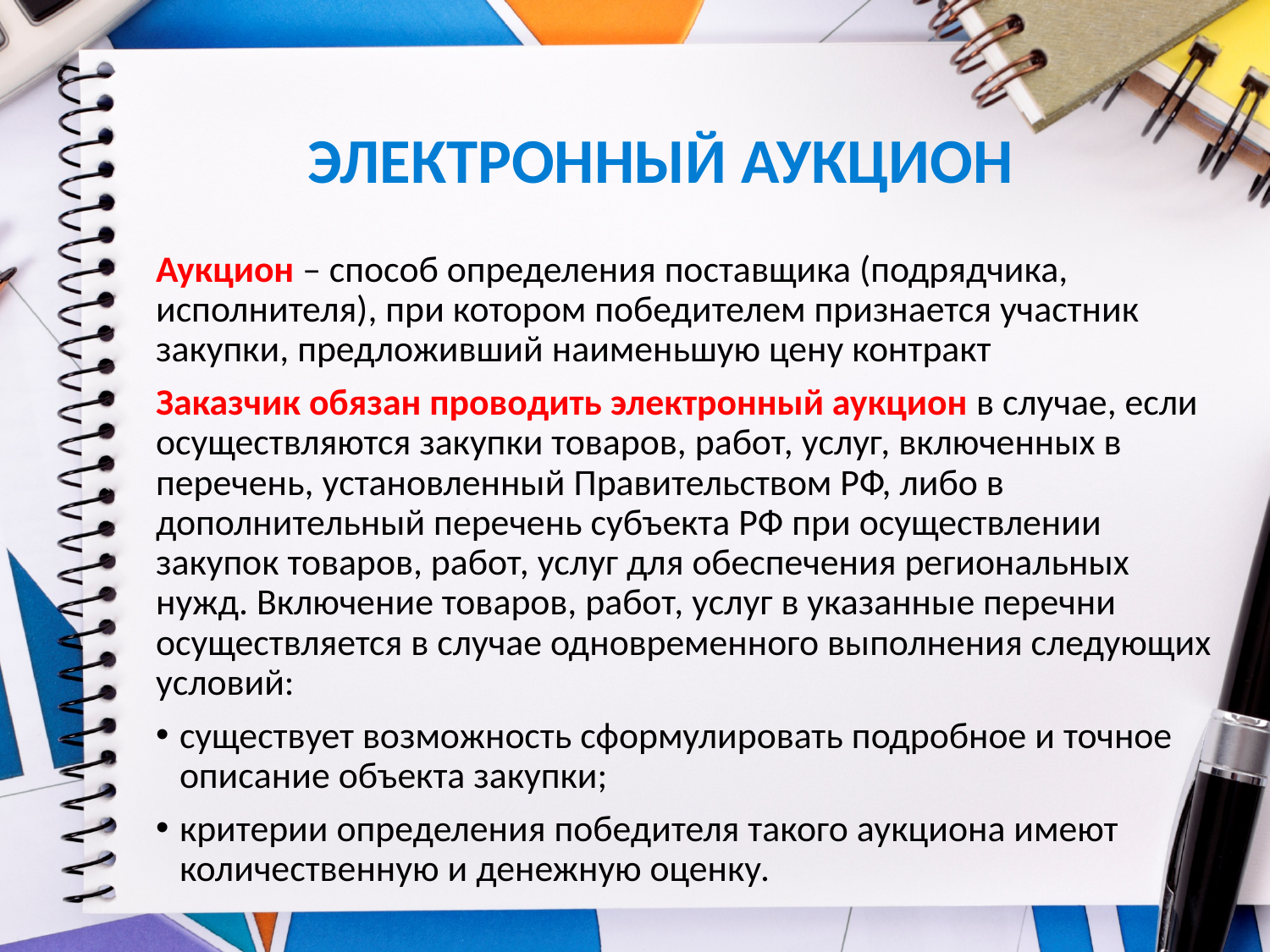

# ЭЛЕКТРОННЫЙ АУКЦИОН
Аукцион – способ определения поставщика (подрядчика, исполнителя), при котором победителем признается участник закупки, предложивший наименьшую цену контракт
Заказчик обязан проводить электронный аукцион в случае, если осуществляются закупки товаров, работ, услуг, включенных в перечень, установленный Правительством РФ, либо в дополнительный перечень субъекта РФ при осуществлении закупок товаров, работ, услуг для обеспечения региональных нужд. Включение товаров, работ, услуг в указанные перечни осуществляется в случае одновременного выполнения следующих условий:
существует возможность сформулировать подробное и точное описание объекта закупки;
критерии определения победителя такого аукциона имеют количественную и денежную оценку.